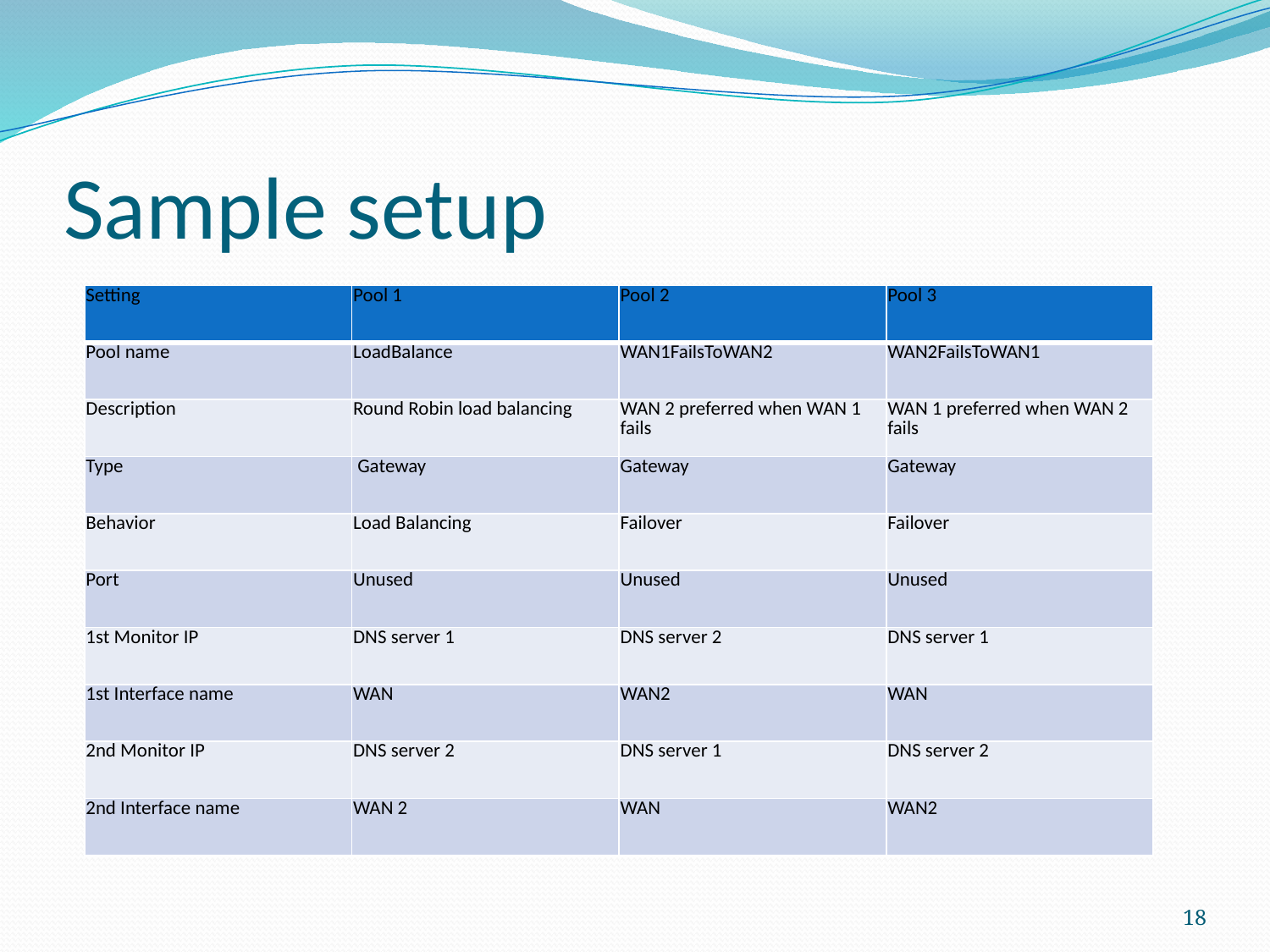

# Sample setup
| Setting | Pool 1 | Pool 2 | Pool 3 |
| --- | --- | --- | --- |
| Pool name | LoadBalance | WAN1FailsToWAN2 | WAN2FailsToWAN1 |
| Description | Round Robin load balancing | WAN 2 preferred when WAN 1 fails | WAN 1 preferred when WAN 2 fails |
| Type | Gateway | Gateway | Gateway |
| Behavior | Load Balancing | Failover | Failover |
| Port | Unused | Unused | Unused |
| 1st Monitor IP | DNS server 1 | DNS server 2 | DNS server 1 |
| 1st Interface name | WAN | WAN2 | WAN |
| 2nd Monitor IP | DNS server 2 | DNS server 1 | DNS server 2 |
| 2nd Interface name | WAN 2 | WAN | WAN2 |
18